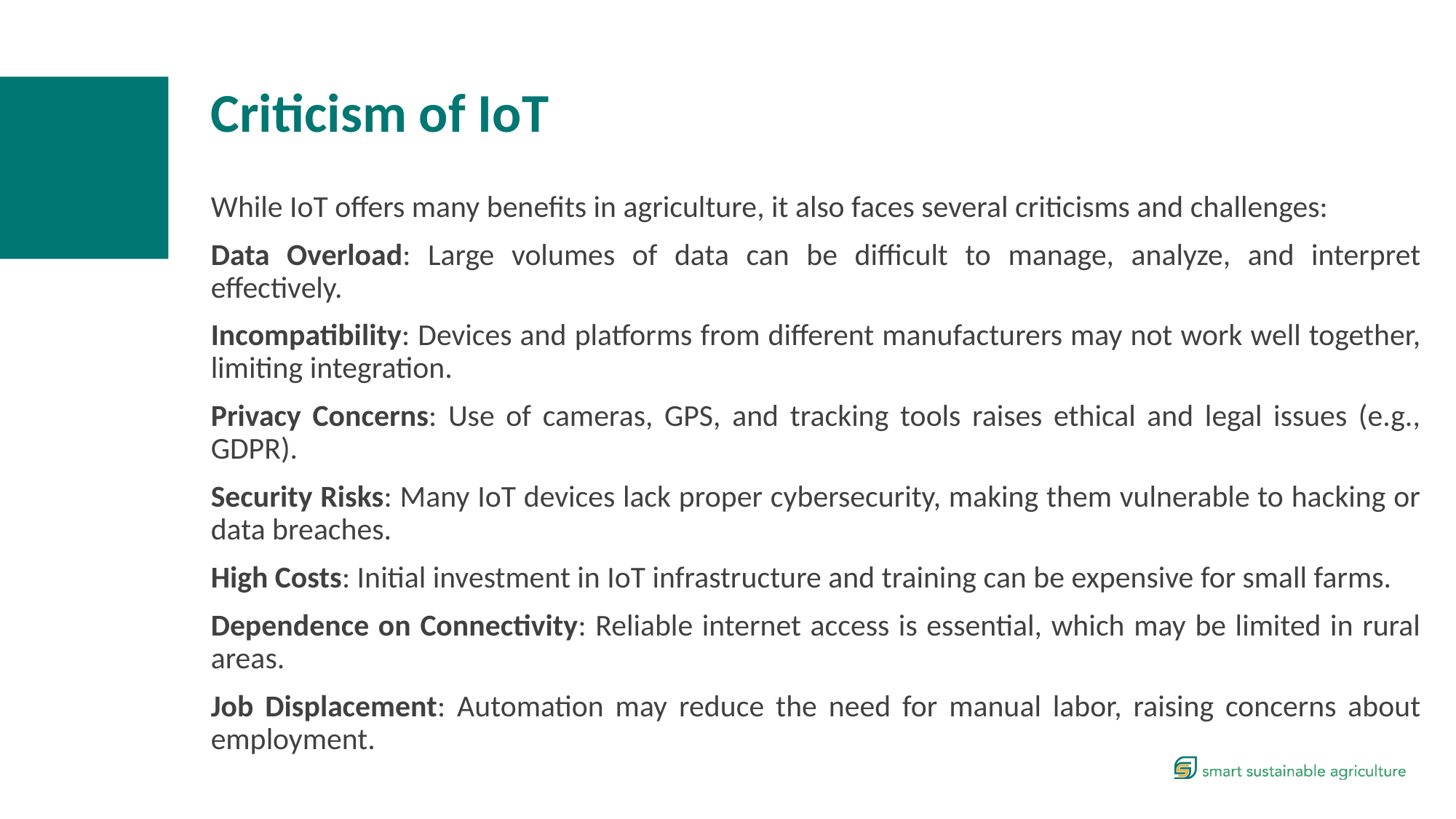

Criticism of IoT
While IoT offers many benefits in agriculture, it also faces several criticisms and challenges:
Data Overload: Large volumes of data can be difficult to manage, analyze, and interpret effectively.
Incompatibility: Devices and platforms from different manufacturers may not work well together, limiting integration.
Privacy Concerns: Use of cameras, GPS, and tracking tools raises ethical and legal issues (e.g., GDPR).
Security Risks: Many IoT devices lack proper cybersecurity, making them vulnerable to hacking or data breaches.
High Costs: Initial investment in IoT infrastructure and training can be expensive for small farms.
Dependence on Connectivity: Reliable internet access is essential, which may be limited in rural areas.
Job Displacement: Automation may reduce the need for manual labor, raising concerns about employment.